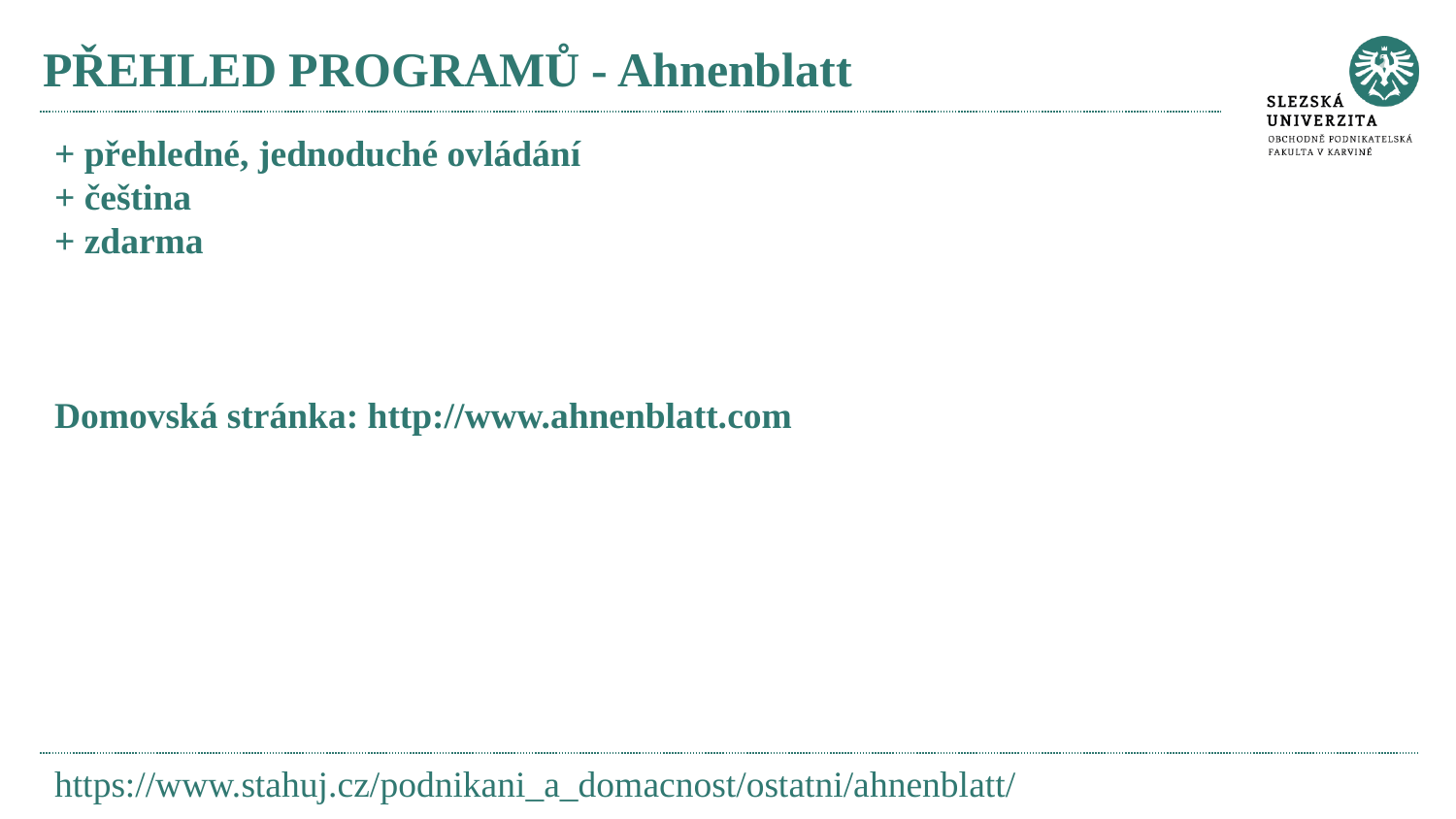

# PŘEHLED PROGRAMŮ - Ahnenblatt

+ přehledné, jednoduché ovládání
+ čeština
+ zdarma

Domovská stránka: http://www.ahnenblatt.com
https://www.stahuj.cz/podnikani_a_domacnost/ostatni/ahnenblatt/